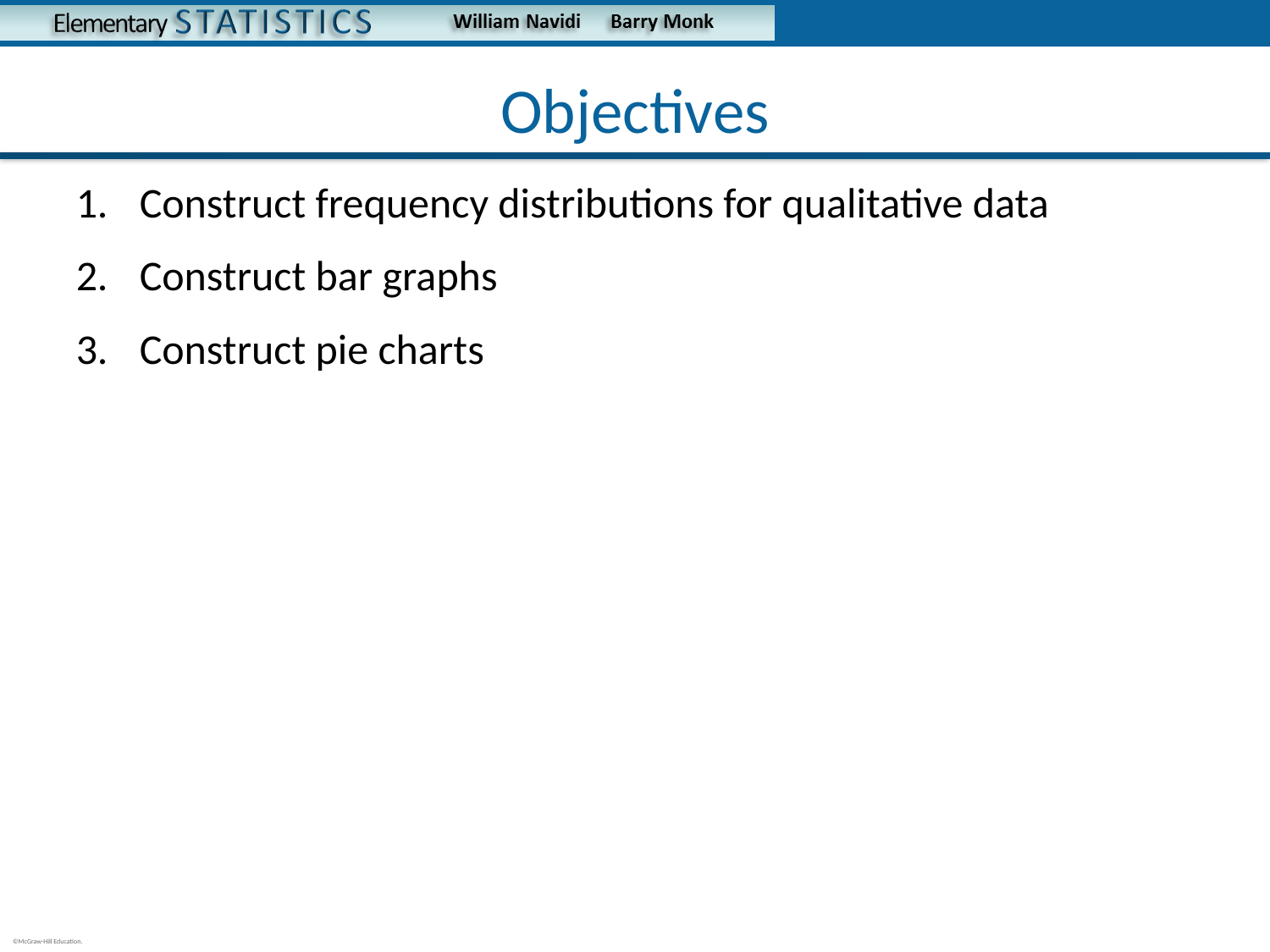

# Objectives
Construct frequency distributions for qualitative data
Construct bar graphs
Construct pie charts